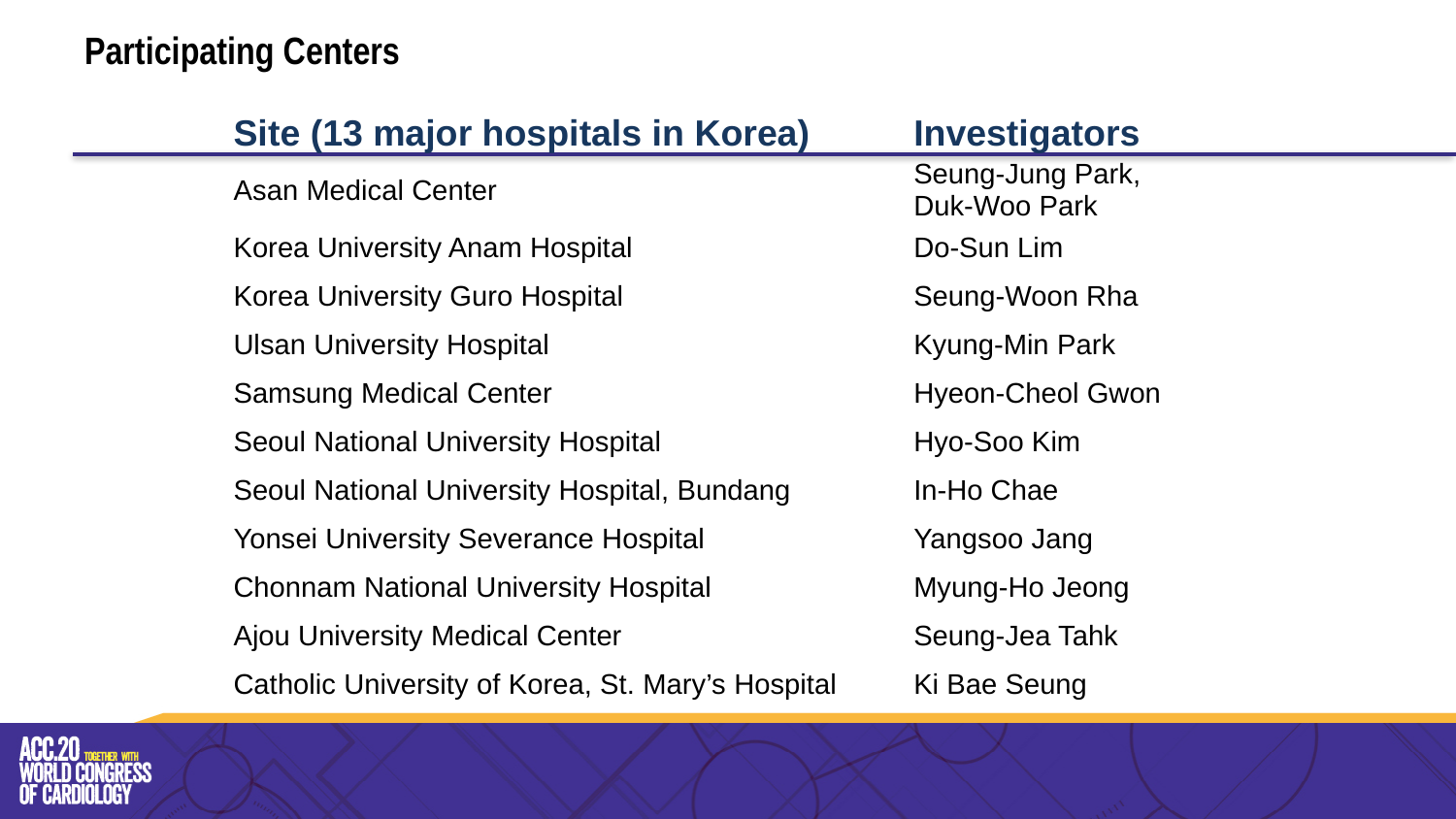

Participating Centers
| Site (13 major hospitals in Korea) | Investigators |
| --- | --- |
| Asan Medical Center | Seung-Jung Park, Duk-Woo Park |
| Korea University Anam Hospital | Do-Sun Lim |
| Korea University Guro Hospital | Seung-Woon Rha |
| Ulsan University Hospital | Kyung-Min Park |
| Samsung Medical Center | Hyeon-Cheol Gwon |
| Seoul National University Hospital | Hyo-Soo Kim |
| Seoul National University Hospital, Bundang | In-Ho Chae |
| Yonsei University Severance Hospital | Yangsoo Jang |
| Chonnam National University Hospital | Myung-Ho Jeong |
| Ajou University Medical Center | Seung-Jea Tahk |
| Catholic University of Korea, St. Mary’s Hospital | Ki Bae Seung |